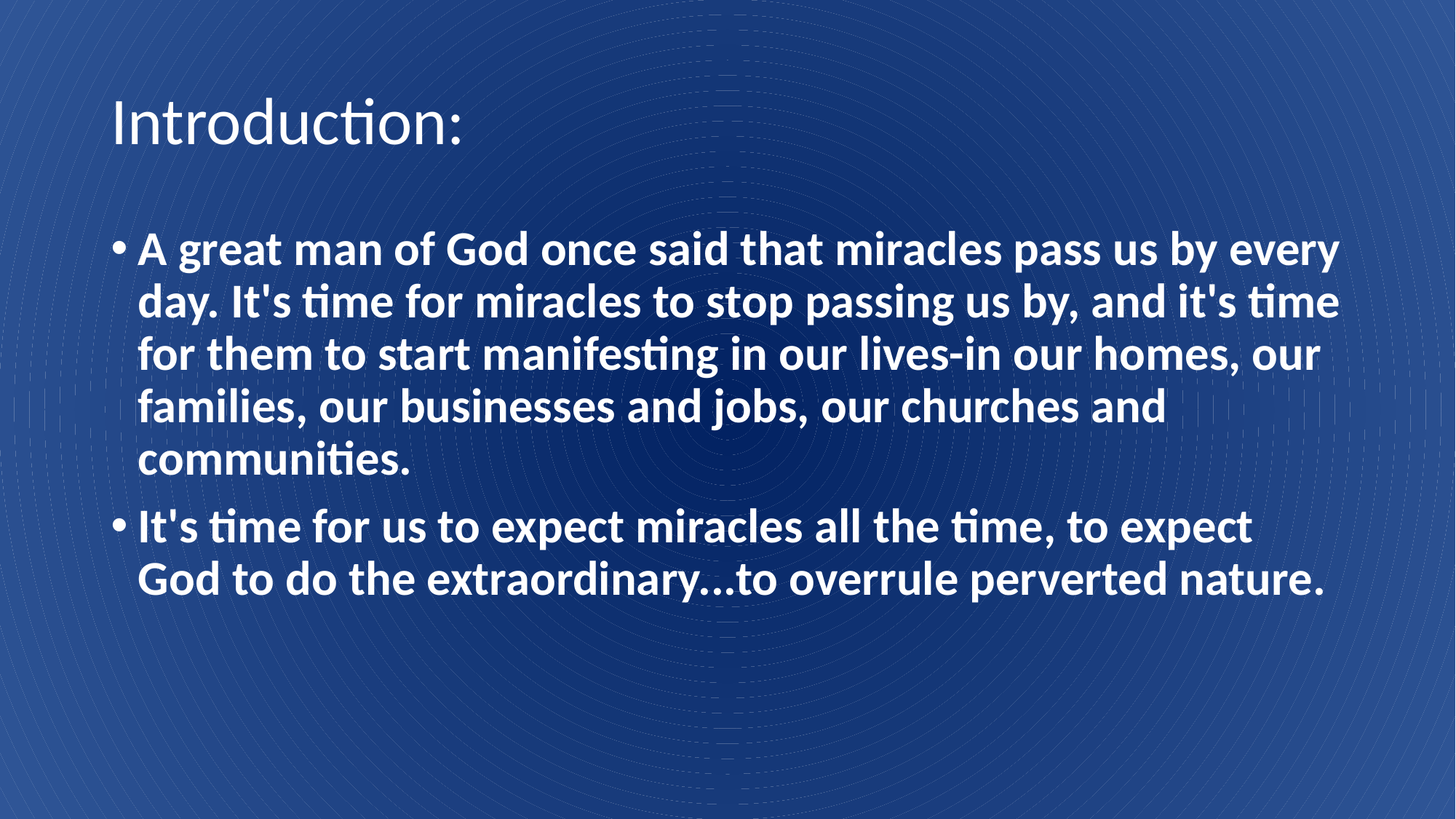

# Introduction:
A great man of God once said that miracles pass us by every day. It's time for miracles to stop passing us by, and it's time for them to start manifesting in our lives-in our homes, our families, our businesses and jobs, our churches and communities.
It's time for us to expect miracles all the time, to expect God to do the extraordinary...to overrule perverted nature.